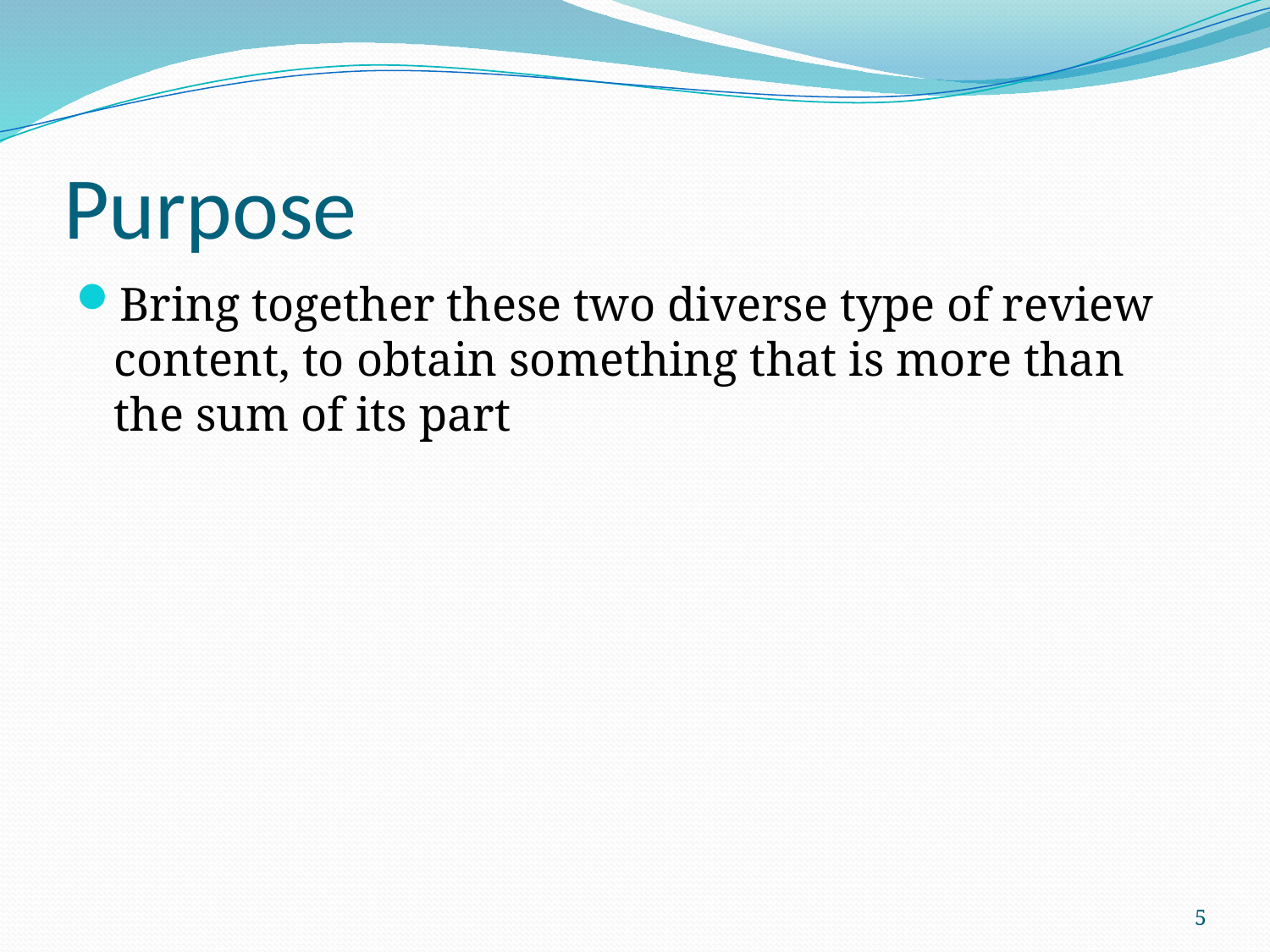

# Purpose
Bring together these two diverse type of review content, to obtain something that is more than the sum of its part
5